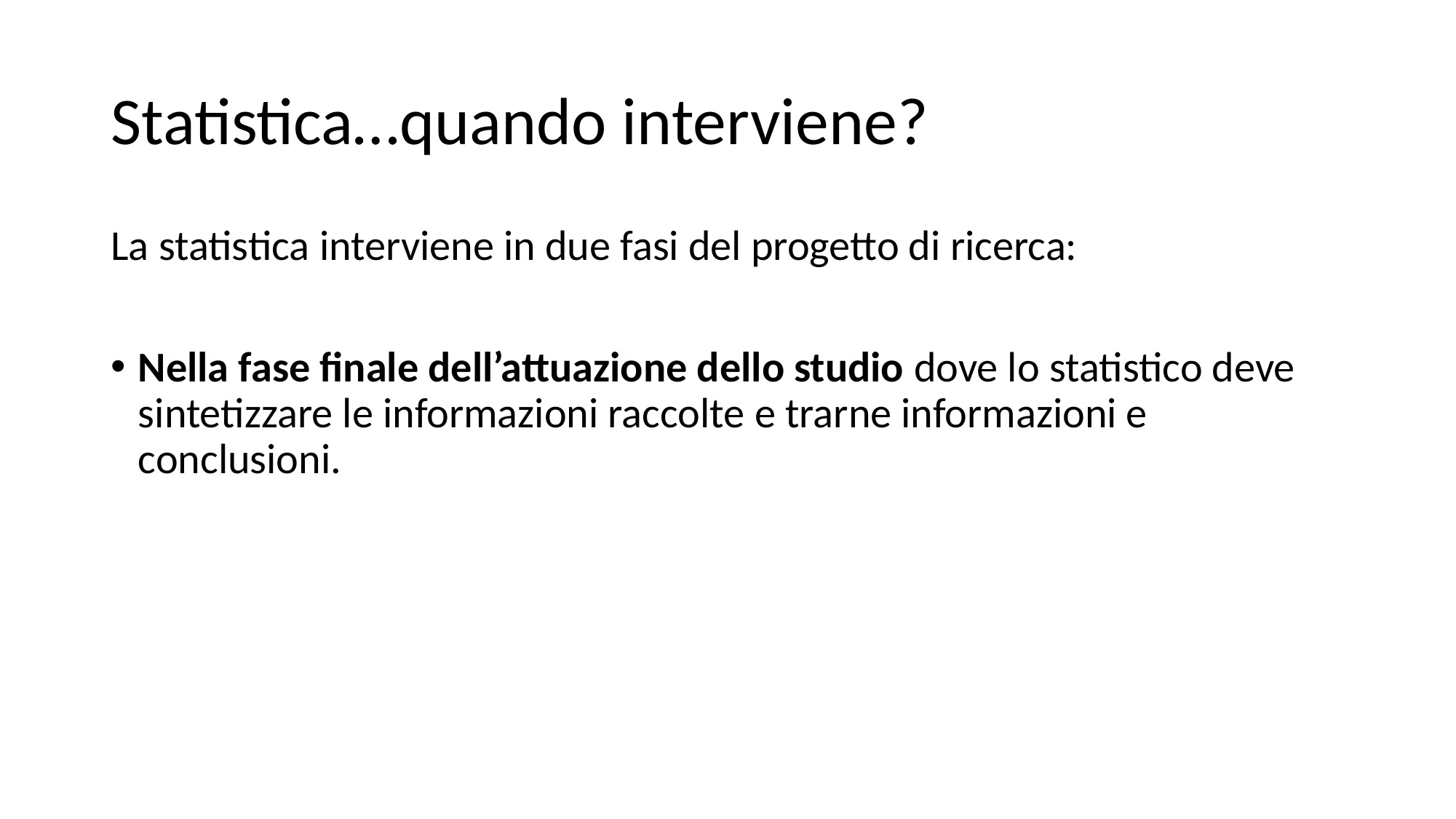

# Statistica…quando interviene?
La statistica interviene in due fasi del progetto di ricerca:

Nella fase finale dell’attuazione dello studio dove lo statistico deve sintetizzare le informazioni raccolte e trarne informazioni e conclusioni.